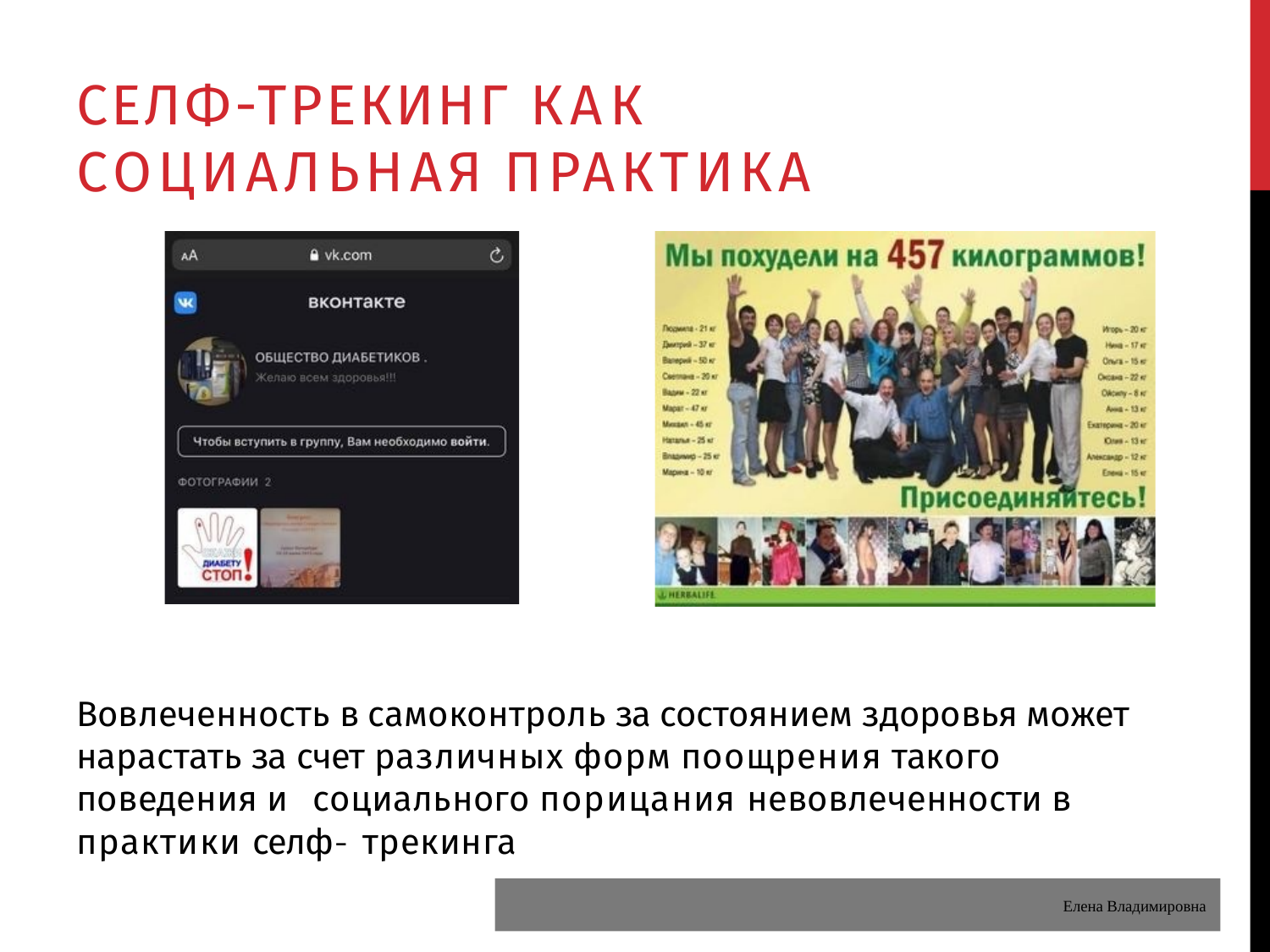

# СЕЛФ-ТРЕКИНГ КАК  СОЦИАЛЬНАЯ ПРАКТИКА

Вовлеченность в самоконтроль за состоянием здоровья может  нарастать за счет различных форм поощрения такого поведения и  социального порицания невовлеченности в практики селф-  трекинга

Елена Владимировна